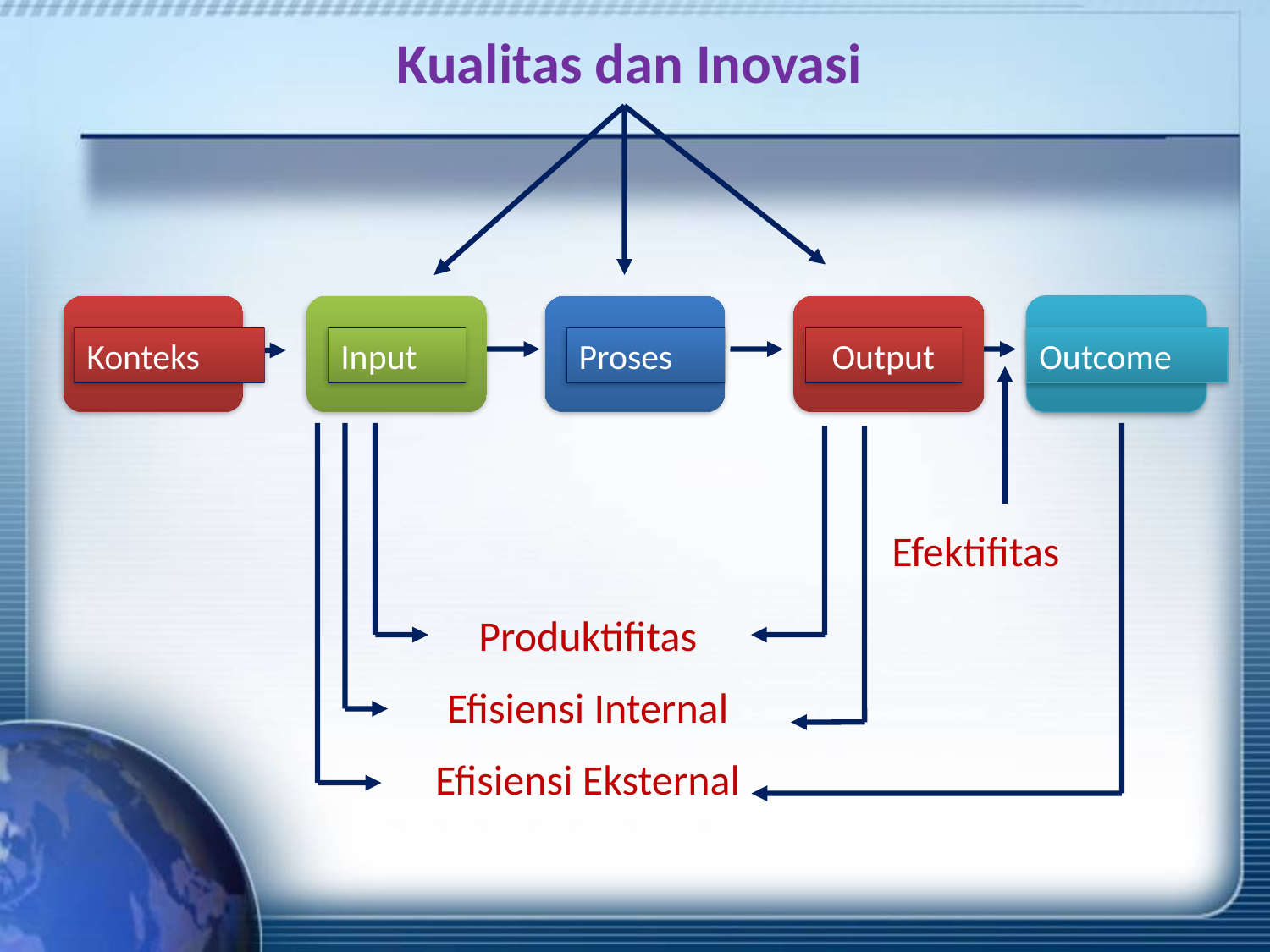

Kualitas dan Inovasi

Konteks

Input

Proses

Output

Outcome

 Efektifitas
Produktifitas
Efisiensi Internal
Efisiensi Eksternal